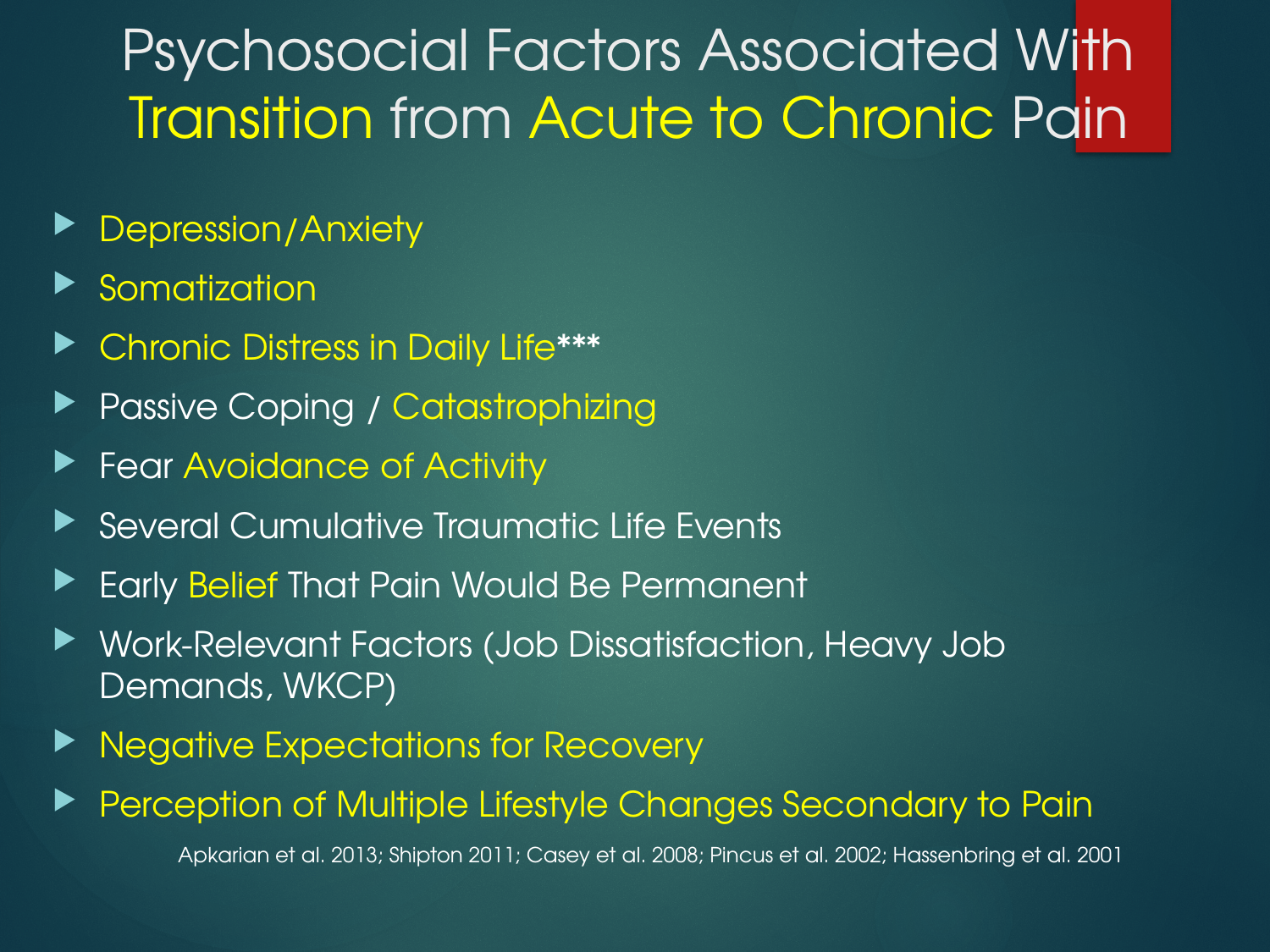

# Psychosocial Factors Associated With Transition from Acute to Chronic Pain
Depression/Anxiety
Somatization
Chronic Distress in Daily Life***
Passive Coping / Catastrophizing
Fear Avoidance of Activity
Several Cumulative Traumatic Life Events
Early Belief That Pain Would Be Permanent
Work-Relevant Factors (Job Dissatisfaction, Heavy Job Demands, WKCP)
Negative Expectations for Recovery
Perception of Multiple Lifestyle Changes Secondary to Pain
		Apkarian et al. 2013; Shipton 2011; Casey et al. 2008; Pincus et al. 2002; Hassenbring et al. 2001